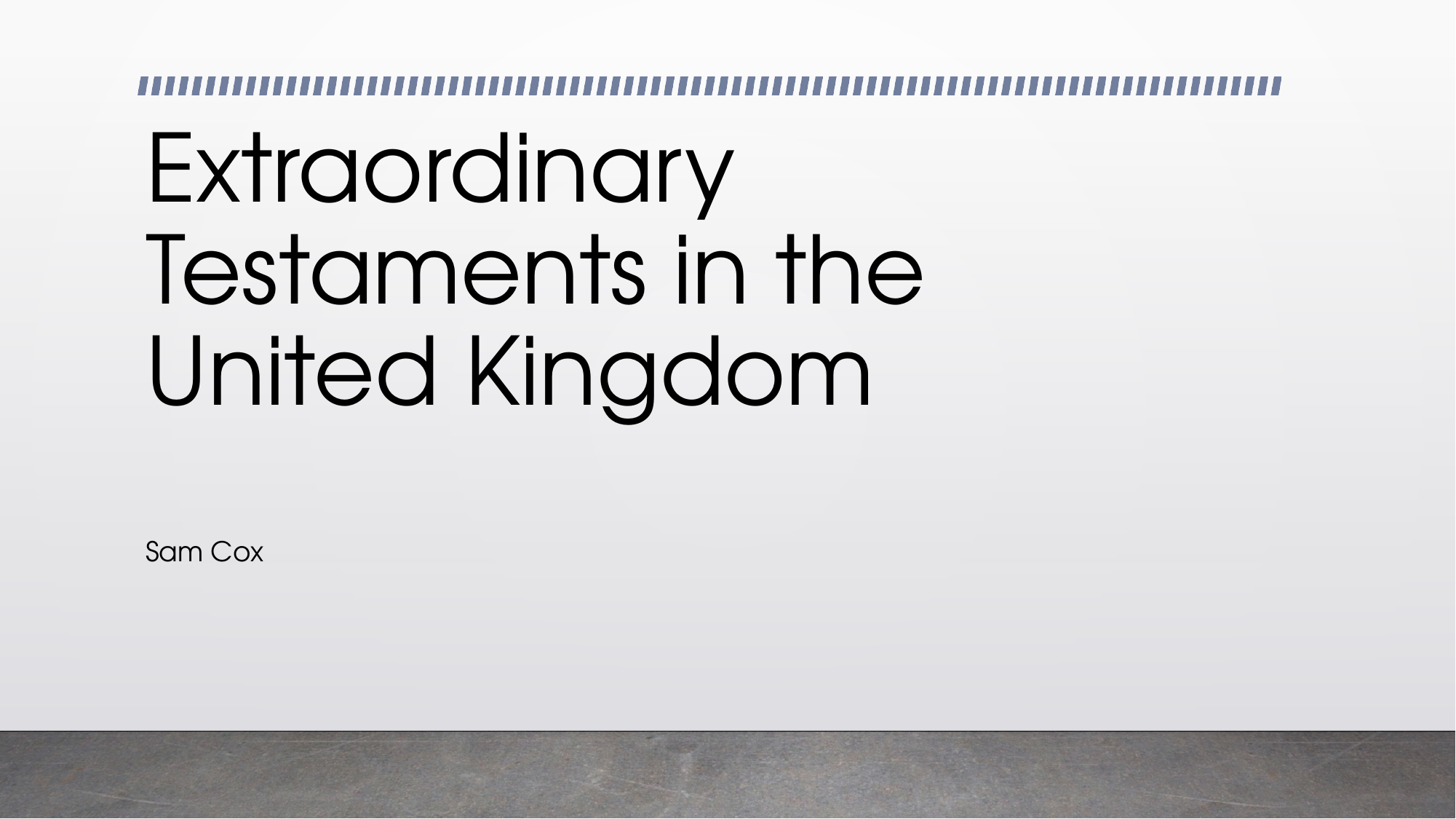

# Extraordinary Testaments in the United Kingdom
Sam Cox